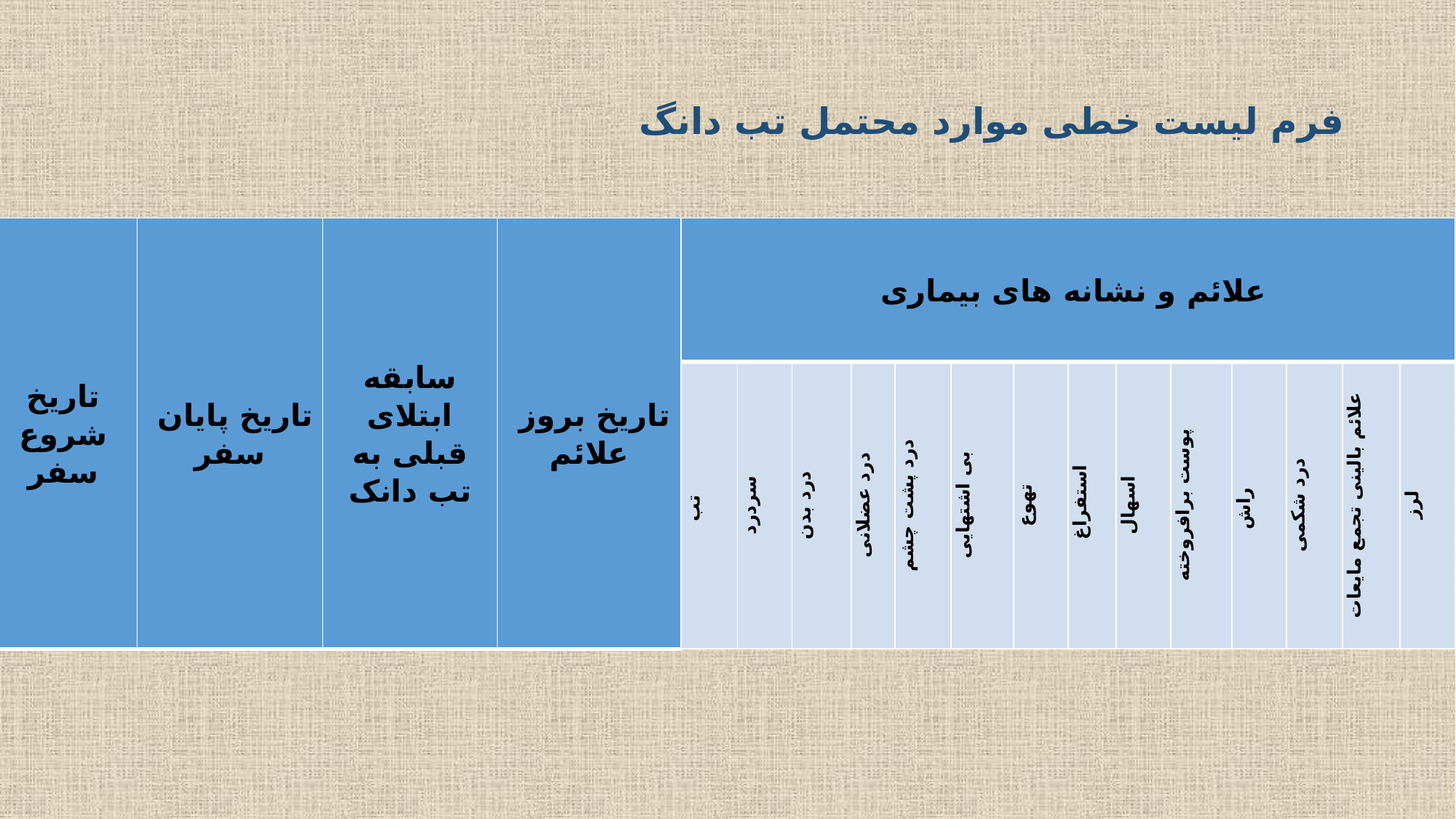

# فرم لیست خطی موارد محتمل تب دانگ
| تاریخ شروع سفر | تاریخ پایان سفر | سابقه ابتلای قبلی به تب دانک | تاریخ بروز علائم | علائم و نشانه های بیماری |  |  |  |  |  |  |  |  |  |  |  |  |  |
| --- | --- | --- | --- | --- | --- | --- | --- | --- | --- | --- | --- | --- | --- | --- | --- | --- | --- |
|  |  |  |  | تب | سردرد | درد بدن | درد عضلانی | درد پشت چشم | بی اشتهایی | تهوع | استفراغ | اسهال | پوست برافروخته | راش | درد شکمی | علائم بالینی تجمع مایعات | لرز |